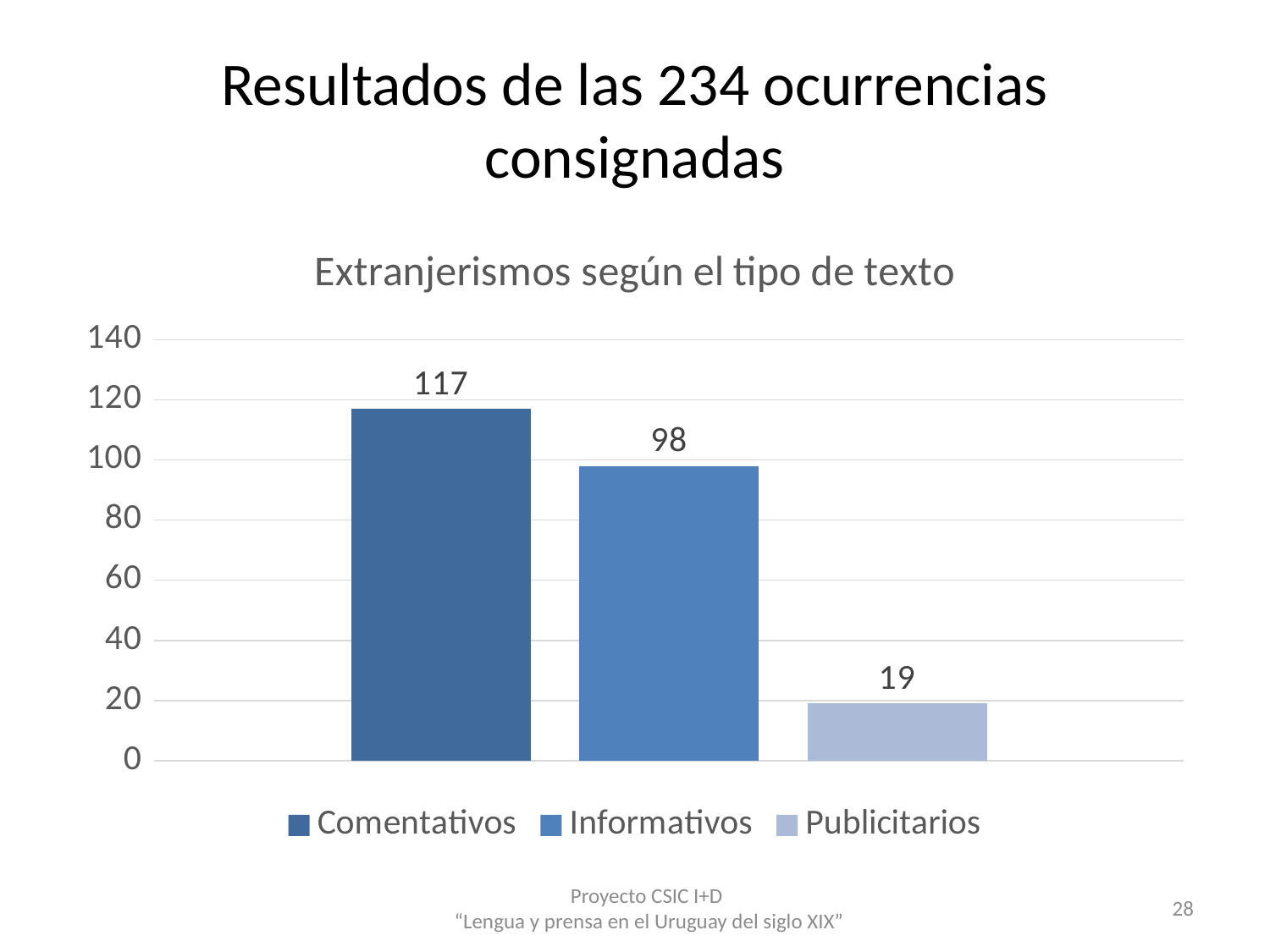

# Resultados de las 234 ocurrencias consignadas

### Chart: Extranjerismos según el tipo de texto

| Category | Comentativos | Informativos | Publicitarios |
|---|---|---|---|
|  | 117.0 | 98.0 | 19.0 |
Proyecto CSIC I+D
“Lengua y prensa en el Uruguay del siglo XIX”
28